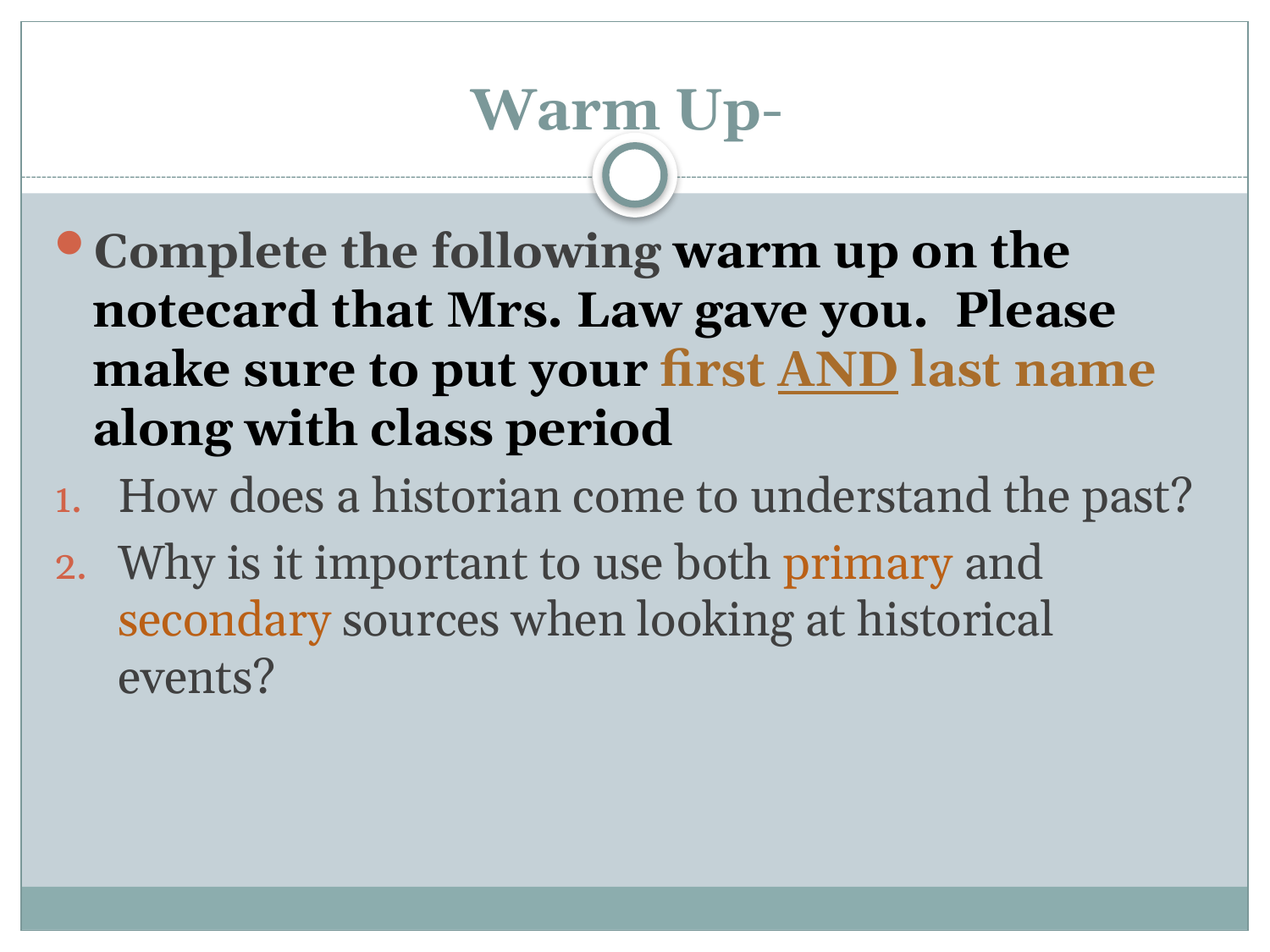

# Warm Up-
Complete the following warm up on the notecard that Mrs. Law gave you.  Please make sure to put your first AND last name along with class period
How does a historian come to understand the past?
Why is it important to use both primary and secondary sources when looking at historical events?